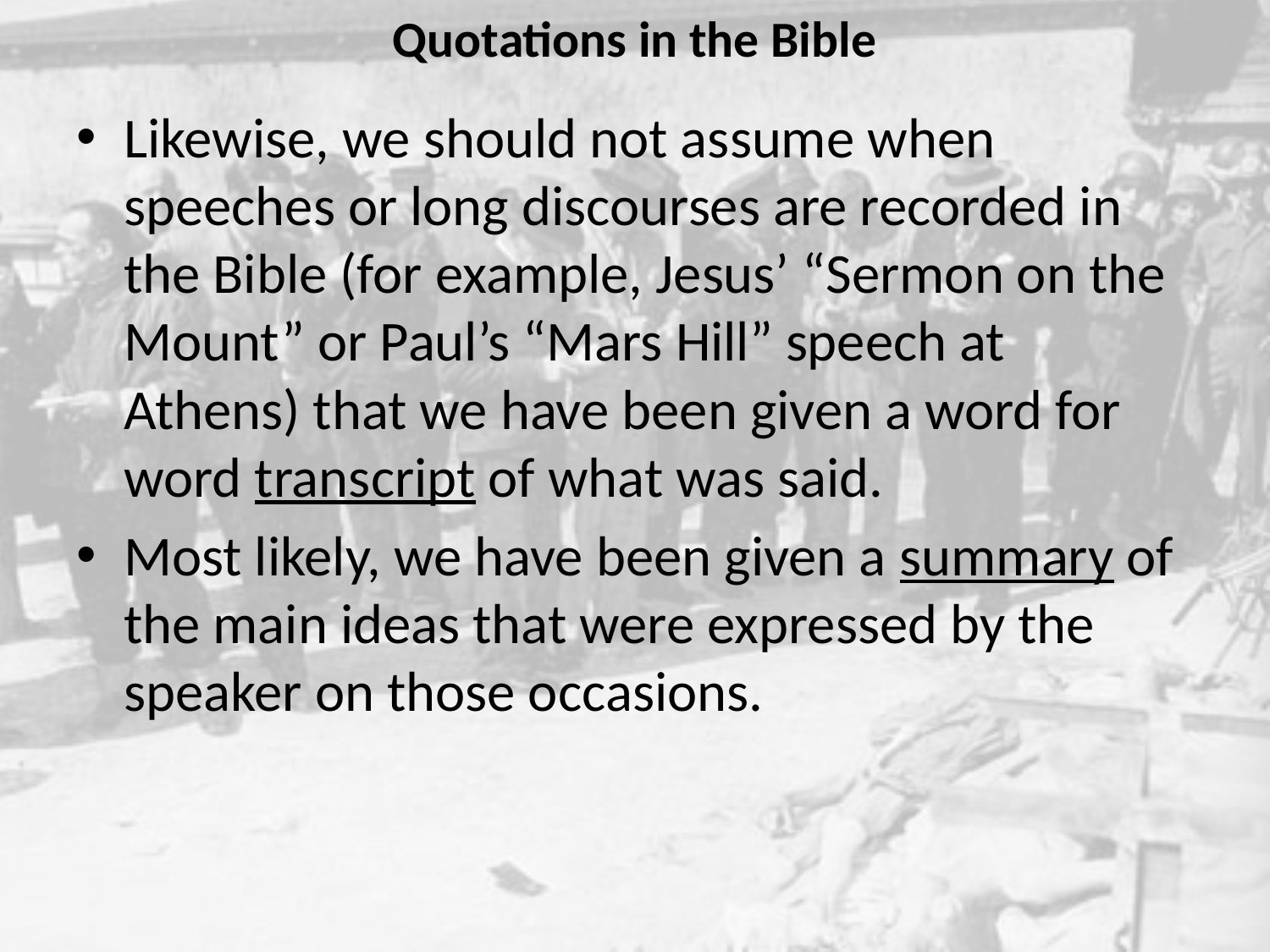

# Quotations in the Bible
Likewise, we should not assume when speeches or long discourses are recorded in the Bible (for example, Jesus’ “Sermon on the Mount” or Paul’s “Mars Hill” speech at Athens) that we have been given a word for word transcript of what was said.
Most likely, we have been given a summary of the main ideas that were expressed by the speaker on those occasions.